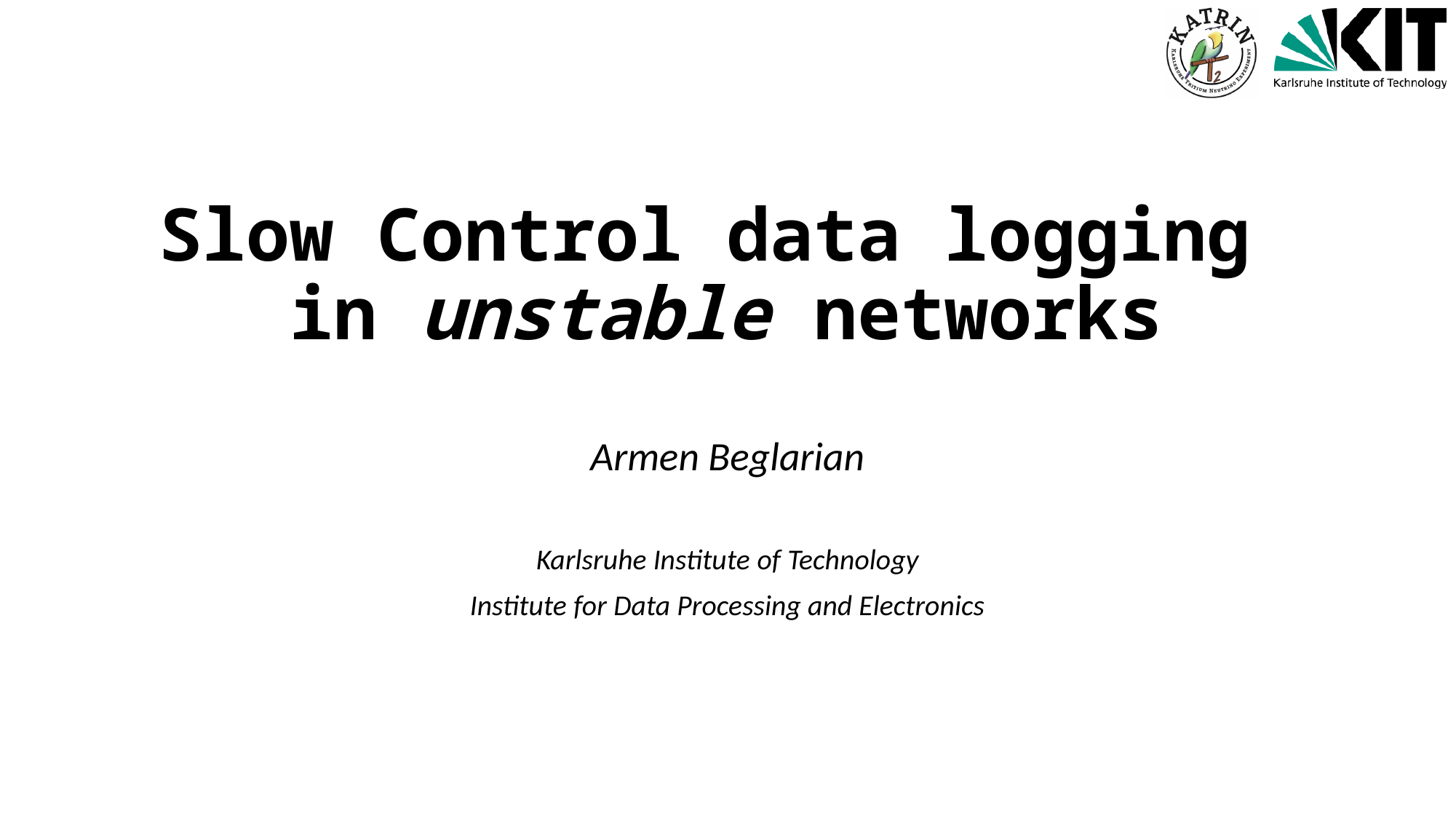

# Slow Control data logging in unstable networks
Armen Beglarian

Karlsruhe Institute of Technology
Institute for Data Processing and Electronics